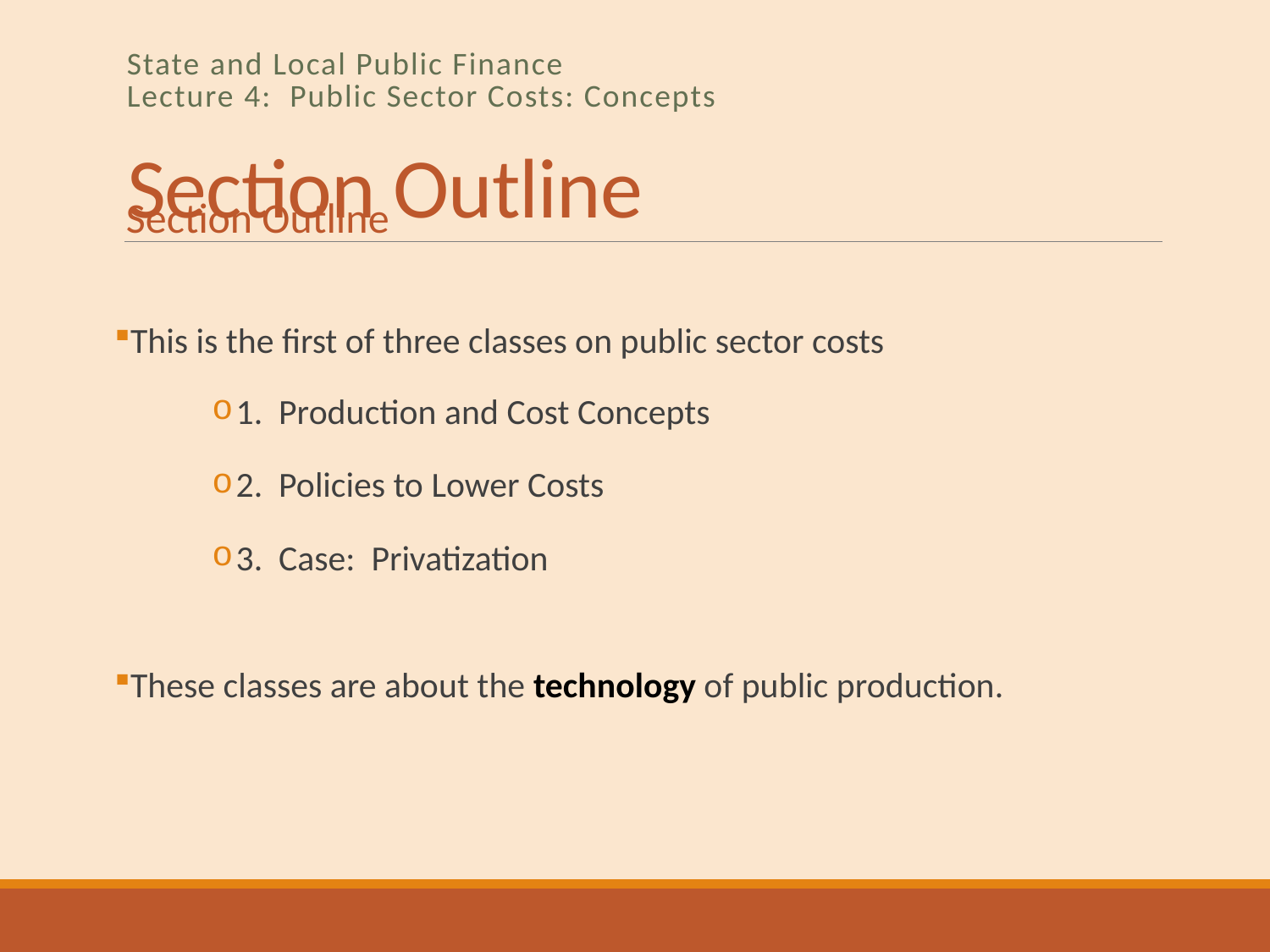

# Section Outline
State and Local Public Finance
Lecture 4:  Public Sector Costs: Concepts
Section Outline

This is the first of three classes on public sector costs
1.  Production and Cost Concepts
2.  Policies to Lower Costs
3.  Case:  Privatization

These classes are about the technology of public production.